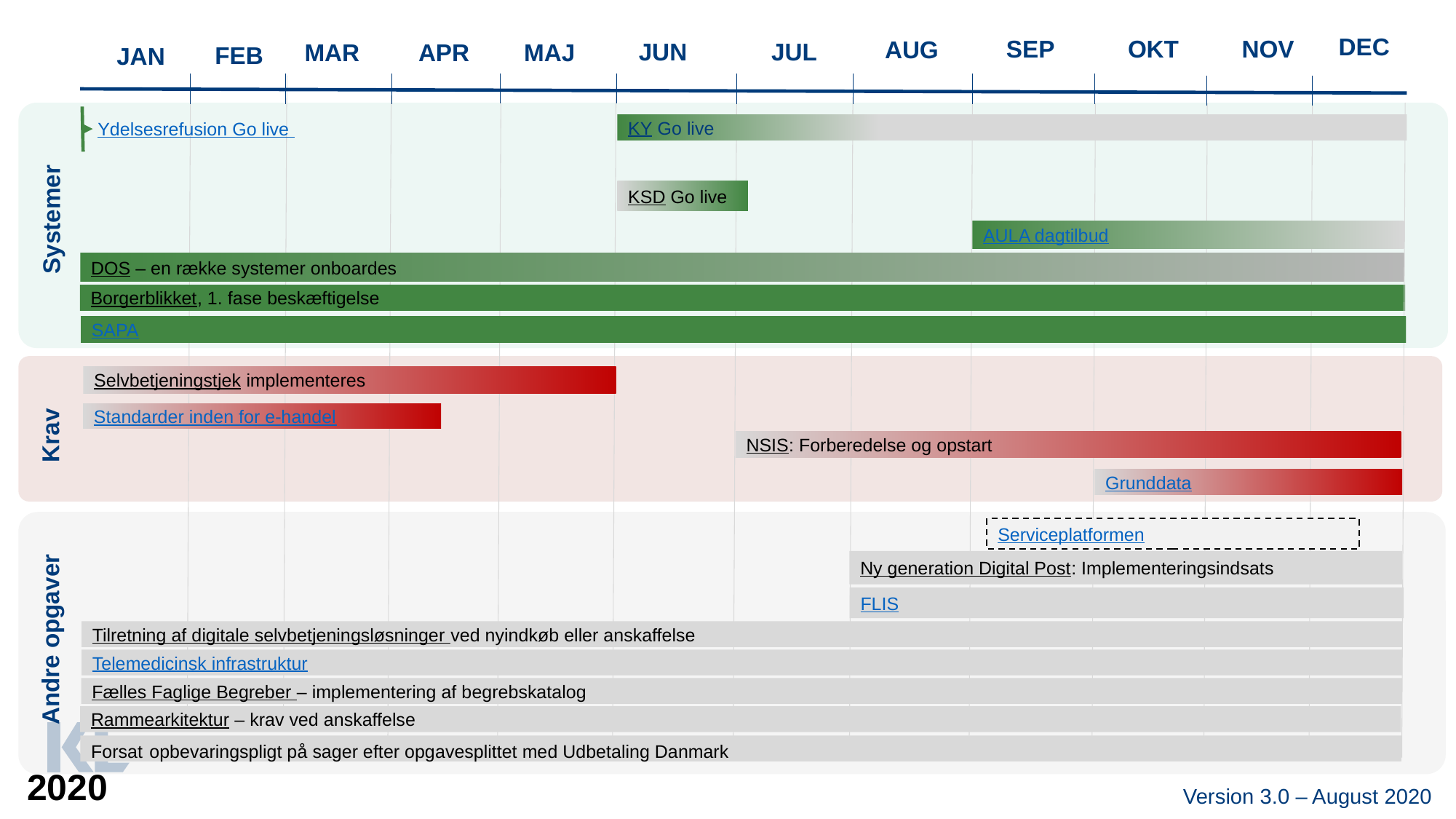

DEC
SEP
OKT
NOV
AUG
JUN
JUL
MAR
APR
MAJ
FEB
JAN

Ydelsesrefusion Go live
KY Go live
Systemer
KSD Go live
AULA dagtilbud
DOS – en række systemer onboardes
Borgerblikket, 1. fase beskæftigelse
SAPA

Selvbetjeningstjek implementeres
Krav
Standarder inden for e-handel
NSIS: Forberedelse og opstart
Grunddata

Serviceplatformen
Ny generation Digital Post: Implementeringsindsats
FLIS
Andre opgaver
Tilretning af digitale selvbetjeningsløsninger ved nyindkøb eller anskaffelse
Telemedicinsk infrastruktur
Fælles Faglige Begreber – implementering af begrebskatalog
2020
Rammearkitektur – krav ved anskaffelse
Forsat opbevaringspligt på sager efter opgavesplittet med Udbetaling Danmark
Version 3.0 – August 2020